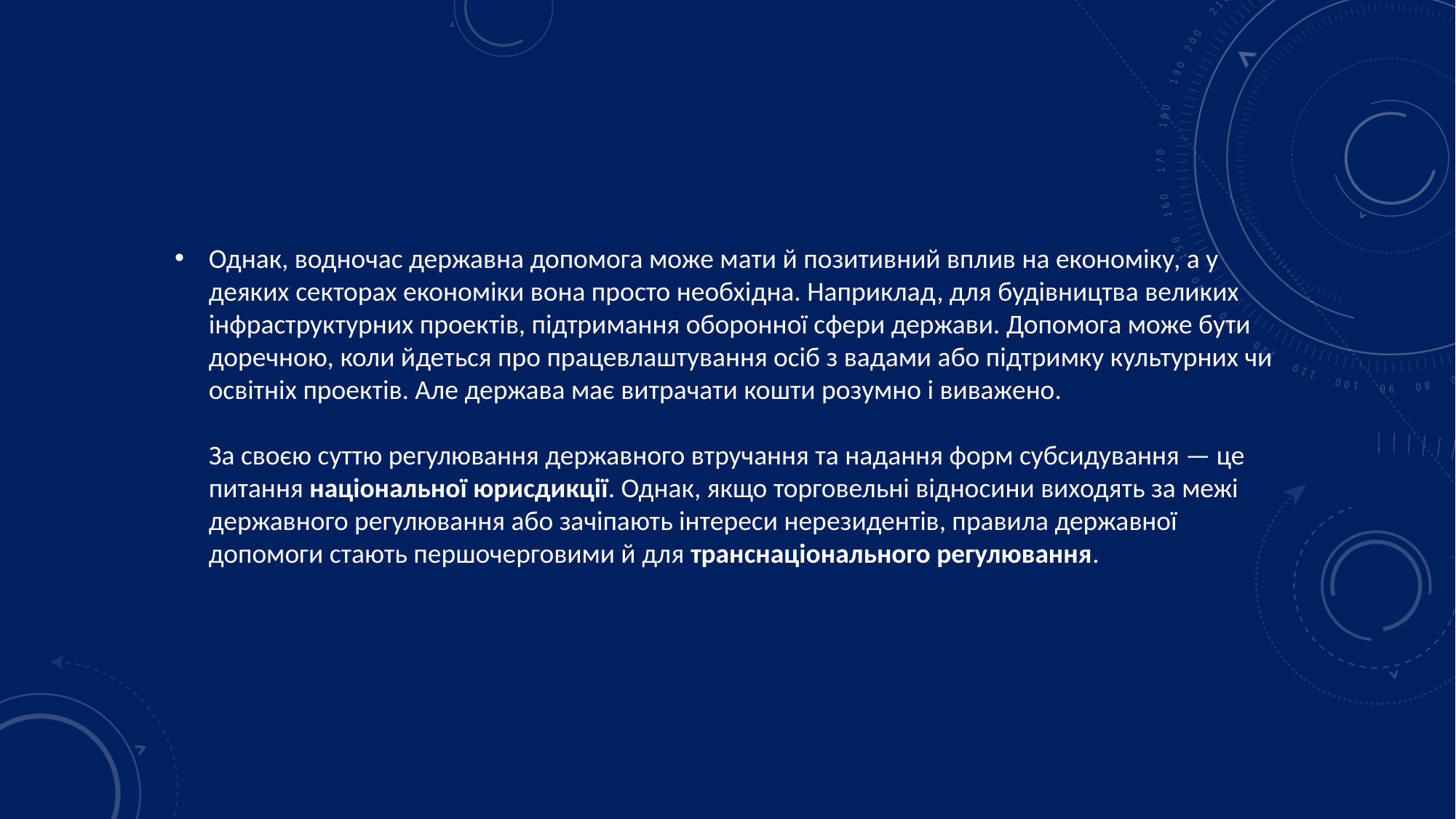

Однак, водночас державна допомога може мати й позитивний вплив на економіку, а у деяких секторах економіки вона просто необхідна. Наприклад, для будівництва великих інфраструктурних проектів, підтримання оборонної сфери держави. Допомога може бути доречною, коли йдеться про працевлаштування осіб з вадами або підтримку культурних чи освітніх проектів. Але держава має витрачати кошти розумно і виважено.
За своєю суттю регулювання державного втручання та надання форм субсидування — це питання національної юрисдикції. Однак, якщо торговельні відносини виходять за межі державного регулювання або зачіпають інтереси нерезидентів, правила державної допомоги стають першочерговими й для транснаціонального регулювання.